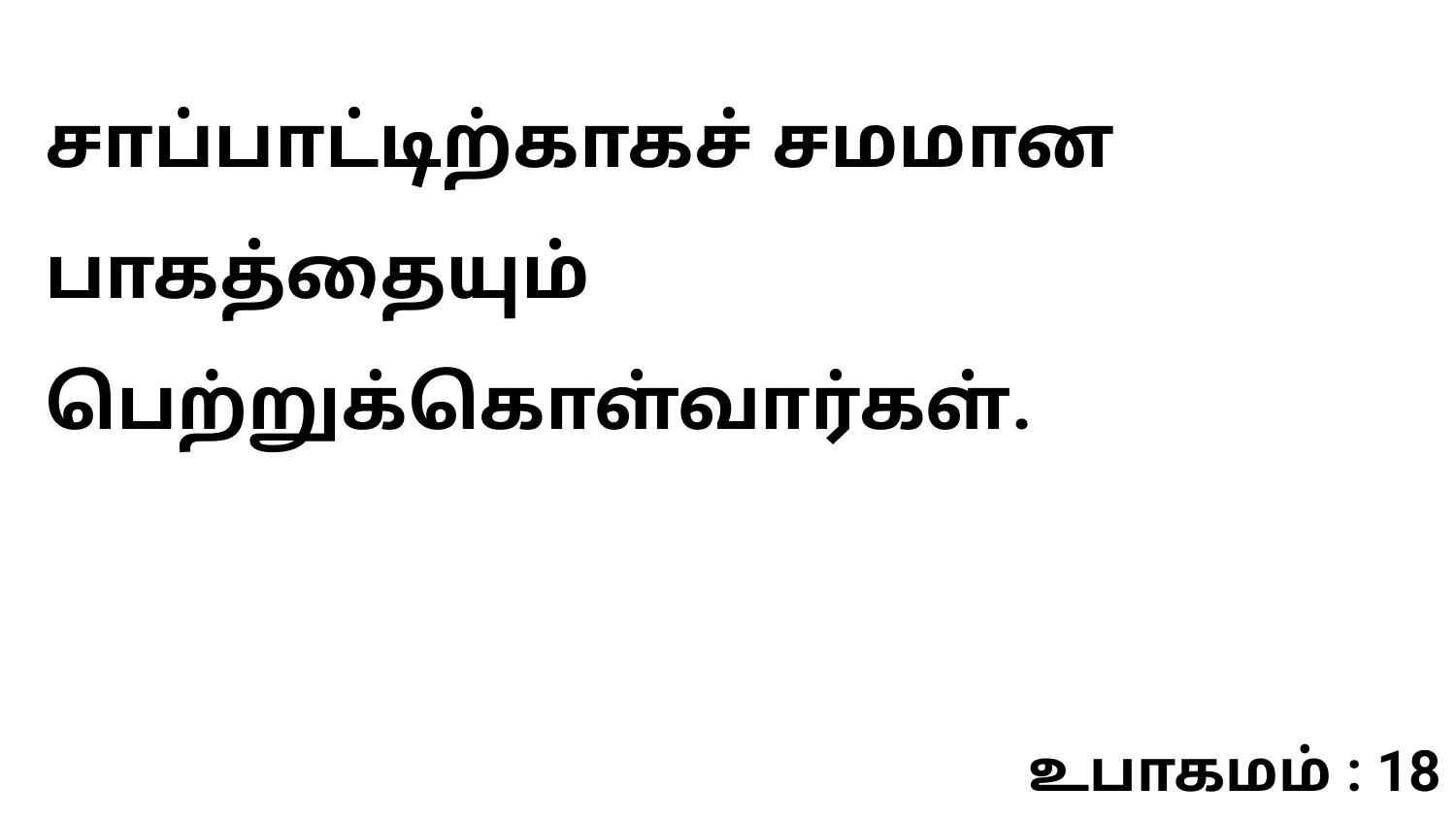

சாப்பாட்டிற்காகச் சமமான பாகத்தையும் பெற்றுக்கொள்வார்கள்.
உபாகமம் : 18